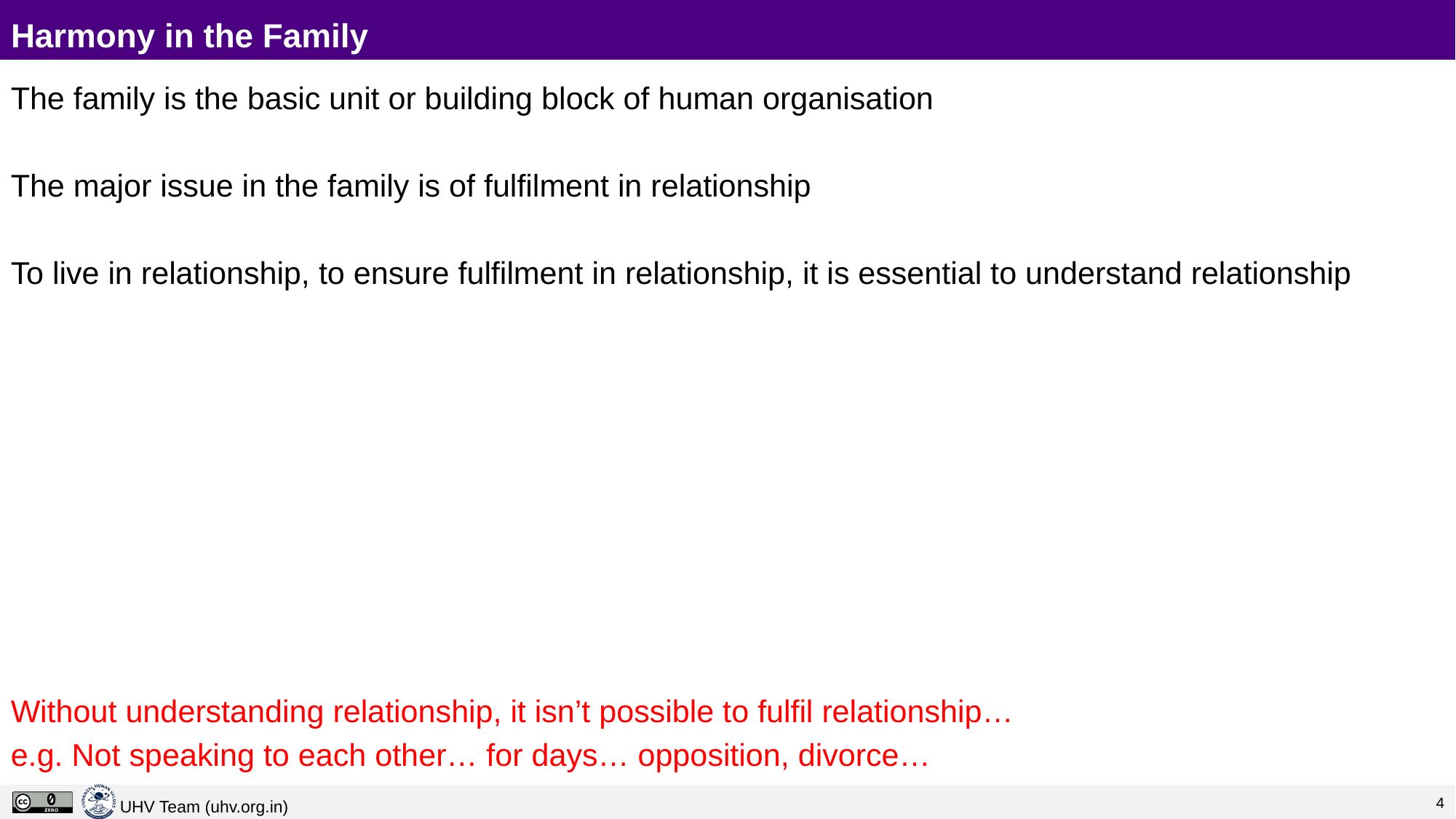

# Harmony in the Family
The family is the basic unit or building block of human organisation

The major issue in the family is of fulfilment in relationship

To live in relationship, to ensure fulfilment in relationship, it is essential to understand relationship

Without understanding relationship, it isn’t possible to fulfil relationship…
e.g. Not speaking to each other… for days… opposition, divorce…